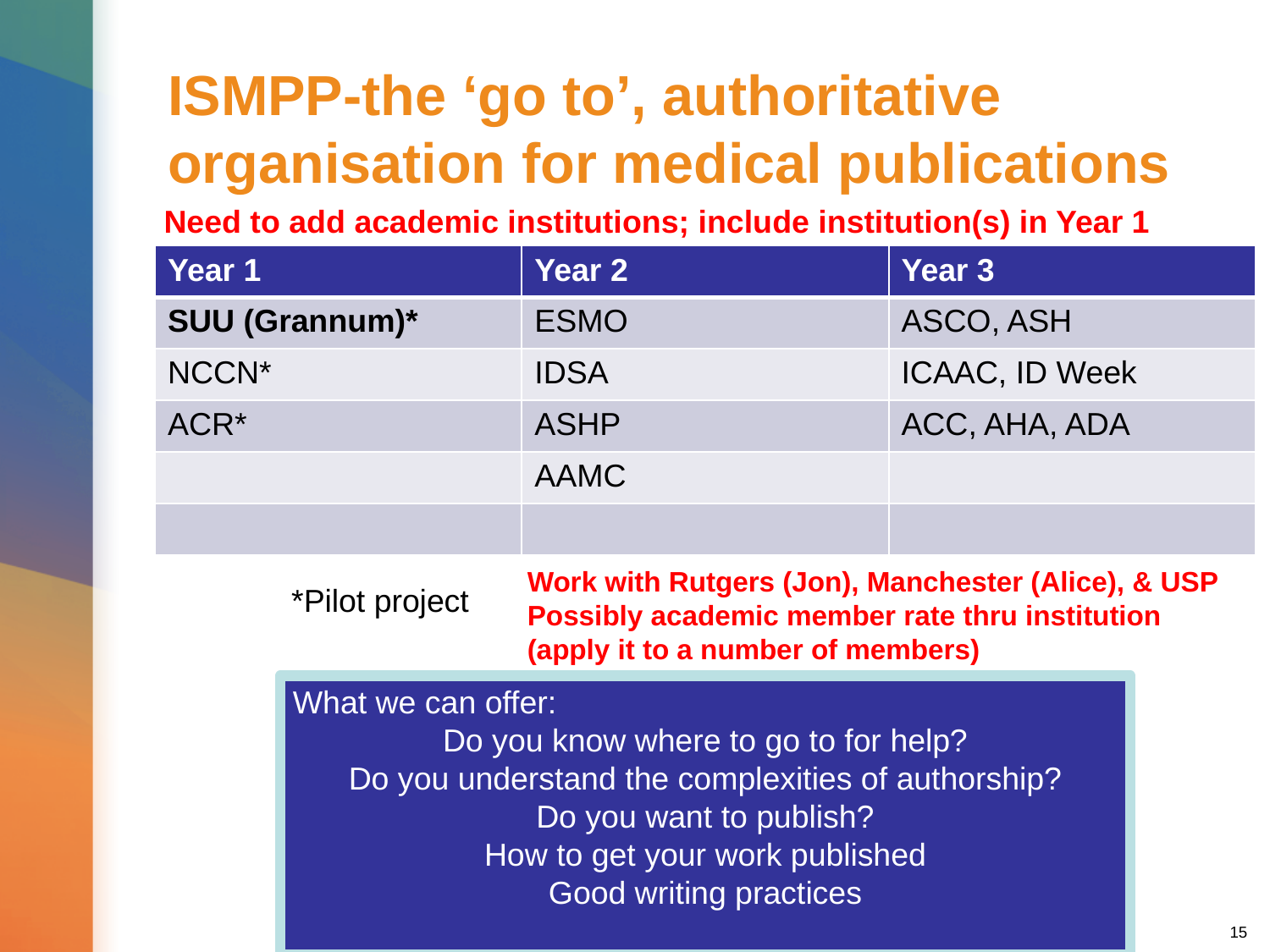

# ISMPP-the ‘go to’, authoritative organisation for medical publications
Need to add academic institutions; include institution(s) in Year 1
| Year 1 | Year 2 | Year 3 |
| --- | --- | --- |
| SUU (Grannum)\* | ESMO | ASCO, ASH |
| NCCN\* | IDSA | ICAAC, ID Week |
| ACR\* | ASHP | ACC, AHA, ADA |
|  | AAMC |  |
|  |  |  |
Work with Rutgers (Jon), Manchester (Alice), & USP
Possibly academic member rate thru institution (apply it to a number of members)
*Pilot project
What we can offer:
Do you know where to go to for help?
Do you understand the complexities of authorship?
Do you want to publish?
How to get your work published
Good writing practices